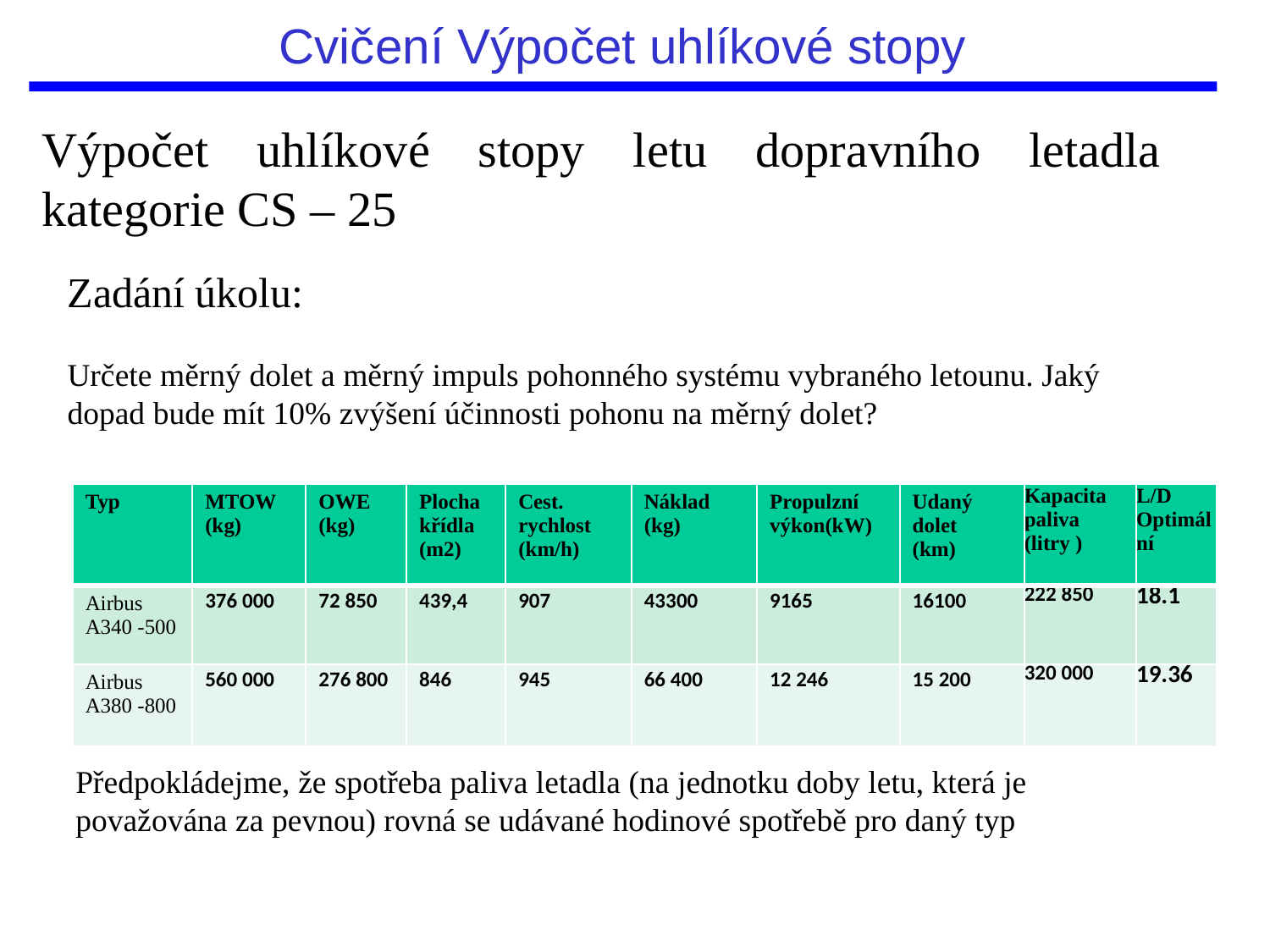

# Cvičení Výpočet uhlíkové stopy

Výpočet uhlíkové stopy letu dopravního letadla kategorie CS – 25
Zadání úkolu:

Určete měrný dolet a měrný impuls pohonného systému vybraného letounu. Jaký dopad bude mít 10% zvýšení účinnosti pohonu na měrný dolet?

| Typ | MTOW (kg) | OWE (kg) | Plocha křídla (m2) | Cest. rychlost (km/h) | Náklad (kg) | Propulzní výkon(kW) | Udaný dolet (km) | Kapacita paliva (litry ) | L/D Optimální |
| --- | --- | --- | --- | --- | --- | --- | --- | --- | --- |
| Airbus A340 -500 | 376 000 | 72 850 | 439,4 | 907 | 43300 | 9165 | 16100 | 222 850 | 18.1 |
| Airbus A380 -800 | 560 000 | 276 800 | 846 | 945 | 66 400 | 12 246 | 15 200 | 320 000 | 19.36 |
Předpokládejme, že spotřeba paliva letadla (na jednotku doby letu, která je považována za pevnou) rovná se udávané hodinové spotřebě pro daný typ